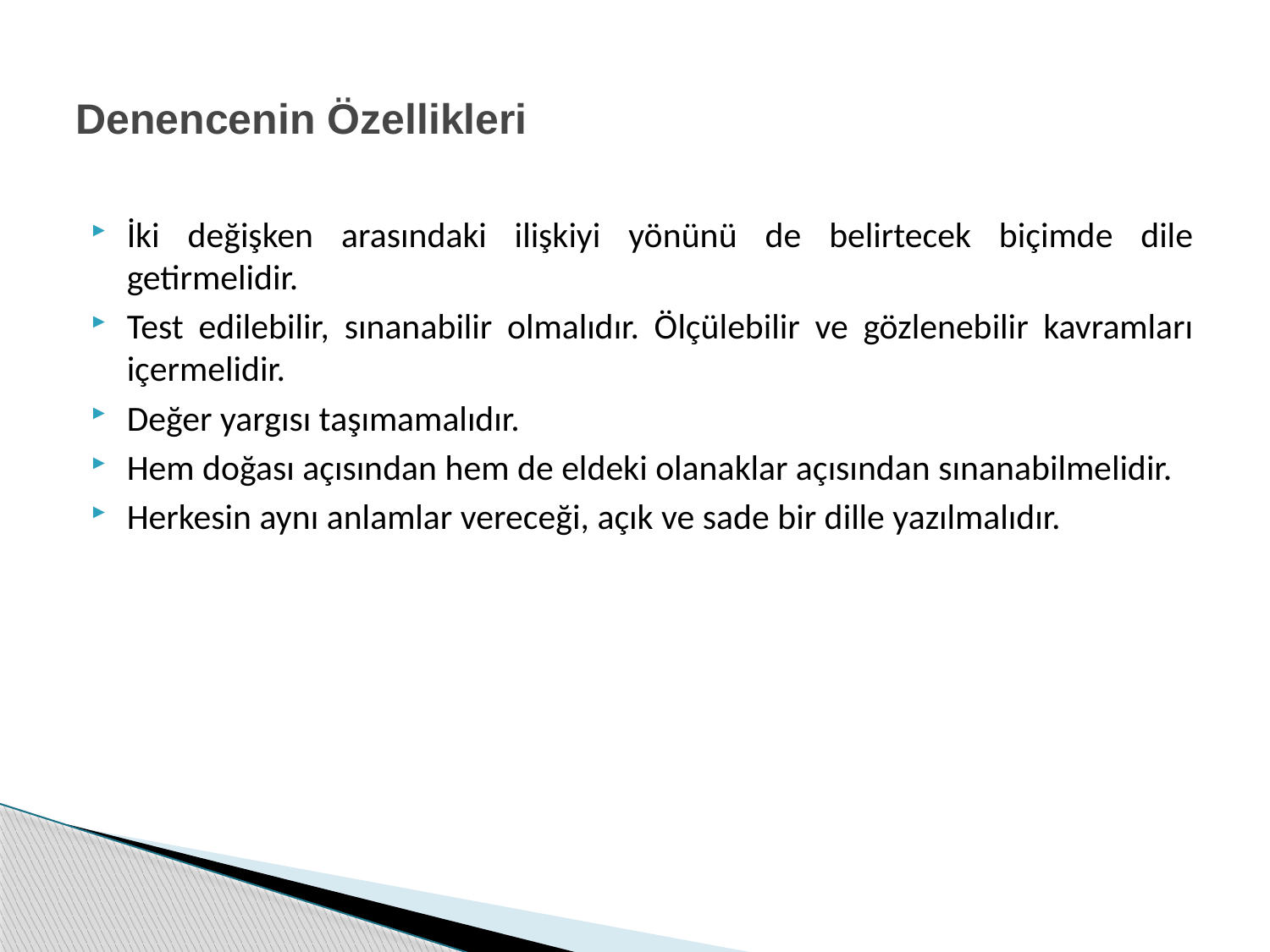

# Denencenin Özellikleri
İki değişken arasındaki ilişkiyi yönünü de belirtecek biçimde dile getirmelidir.
Test edilebilir, sınanabilir olmalıdır. Ölçülebilir ve gözlenebilir kavramları içermelidir.
Değer yargısı taşımamalıdır.
Hem doğası açısından hem de eldeki olanaklar açısından sınanabilmelidir.
Herkesin aynı anlamlar vereceği, açık ve sade bir dille yazılmalıdır.